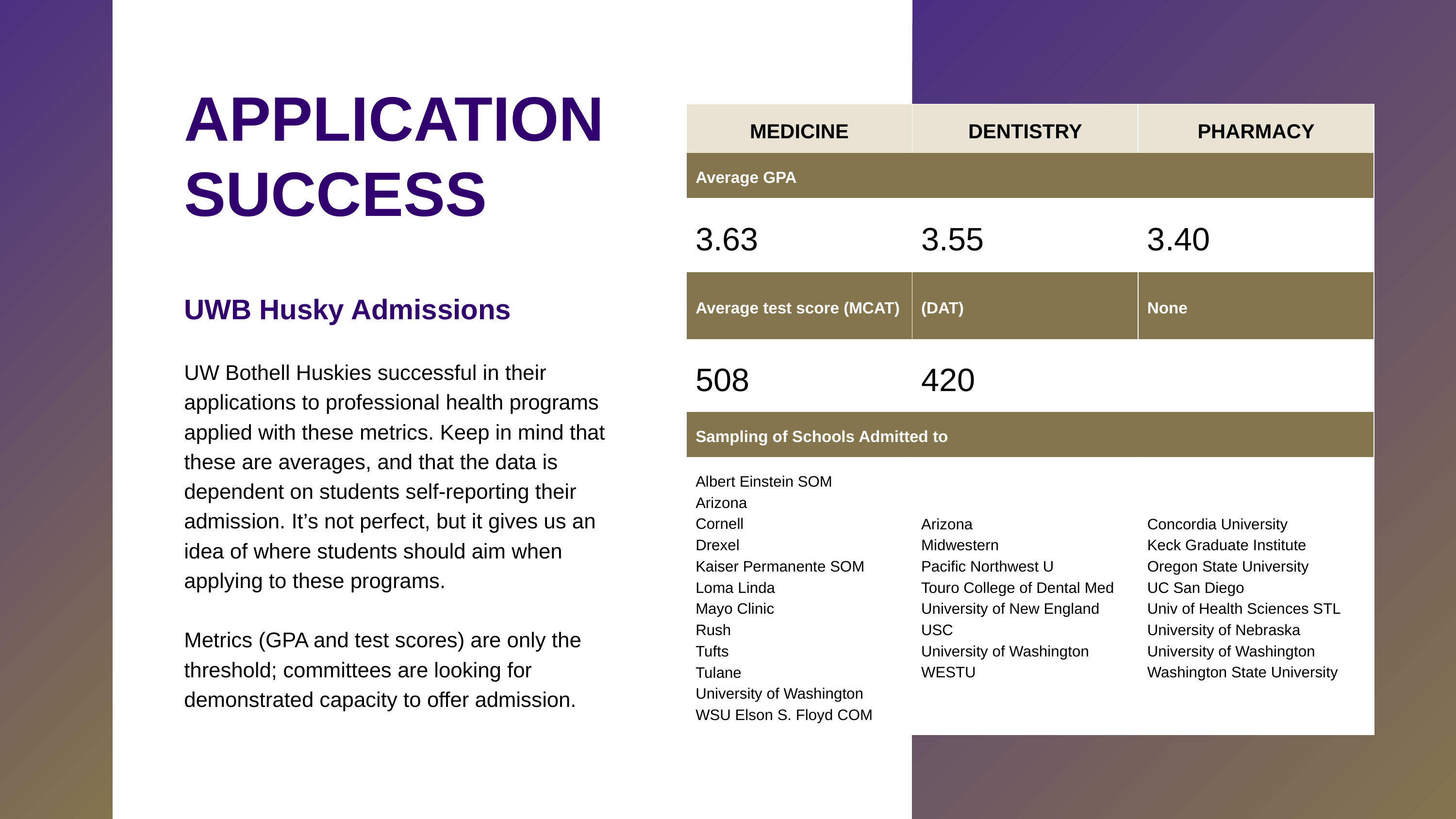

APPLICATION SUCCESS

APPLICATION SUCCESS
UWB Husky Admissions
UW Bothell Huskies successful in their applications to professional health programs applied with these metrics. Keep in mind that these are averages, and that the data is dependent on students self-reporting their admission. It’s not perfect, but it gives us an idea of where students should aim when applying to these programs.

Metrics (GPA and test scores) are only the threshold; committees are looking for demonstrated capacity to offer admission.
| MEDICINE | DENTISTRY | PHARMACY |
| --- | --- | --- |
| Average GPA | Average GPA | Average GPA |
| 3.63 | 3.55 | 3.40 |
| Average test score (MCAT) | (DAT) | None |
| 508 | 420 |  |
| Sampling of Schools Admitted to | Sampling of Schools Admitted to | Sampling of Schools Admitted to |
| Albert Einstein SOM Arizona Cornell Drexel Kaiser Permanente SOM Loma Linda Mayo Clinic Rush Tufts Tulane University of Washington WSU Elson S. Floyd COM | Arizona Midwestern Pacific Northwest U Touro College of Dental Med University of New England USC University of Washington WESTU | Concordia University Keck Graduate Institute Oregon State University UC San Diego Univ of Health Sciences STL University of Nebraska University of Washington Washington State University |